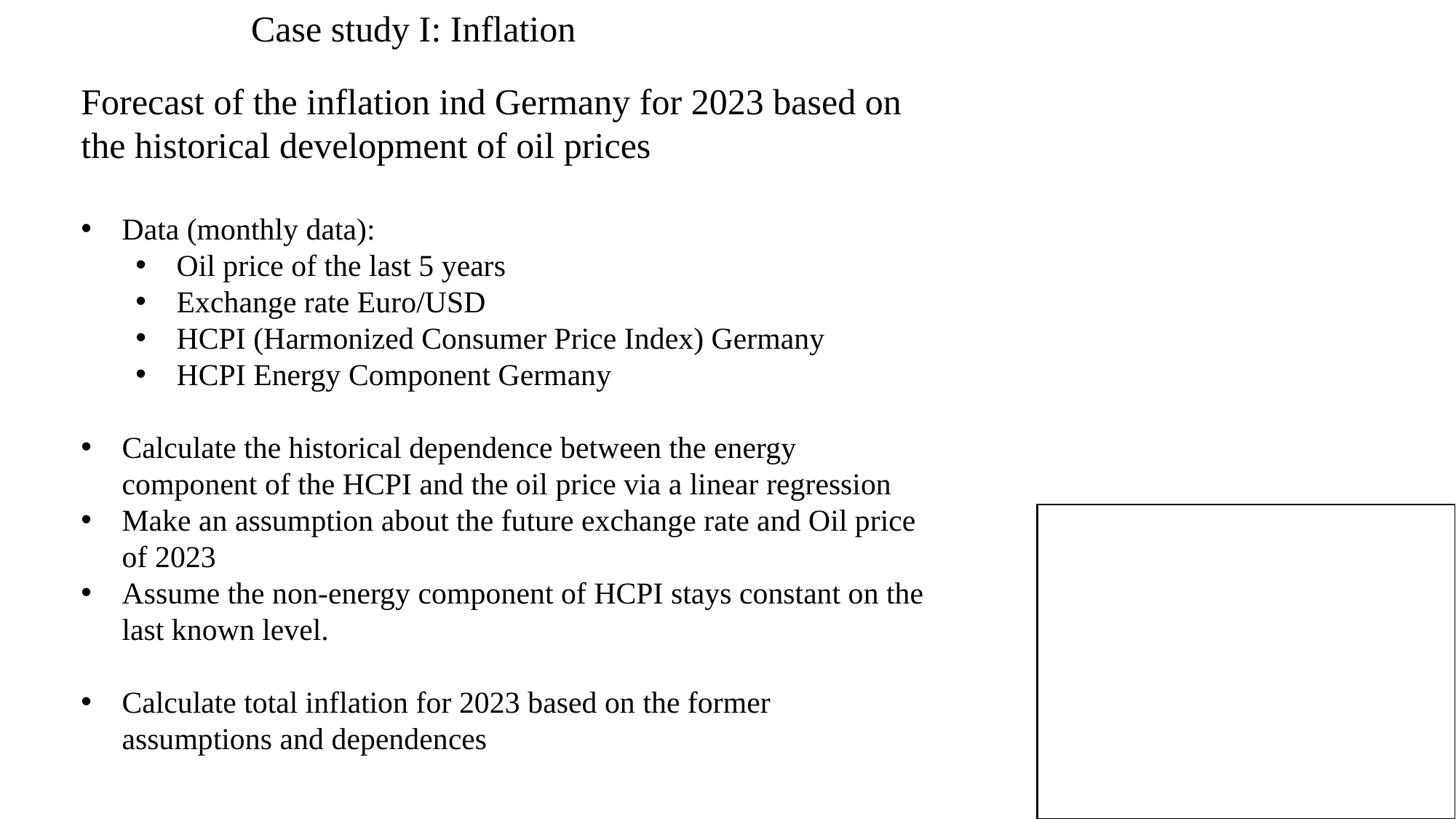

Case study I: Inflation
Forecast of the inflation ind Germany for 2023 based on the historical development of oil prices

Data (monthly data):
Oil price of the last 5 years
Exchange rate Euro/USD
HCPI (Harmonized Consumer Price Index) Germany
HCPI Energy Component Germany

Calculate the historical dependence between the energy component of the HCPI and the oil price via a linear regression
Make an assumption about the future exchange rate and Oil price of 2023
Assume the non-energy component of HCPI stays constant on the last known level.

Calculate total inflation for 2023 based on the former assumptions and dependences

c